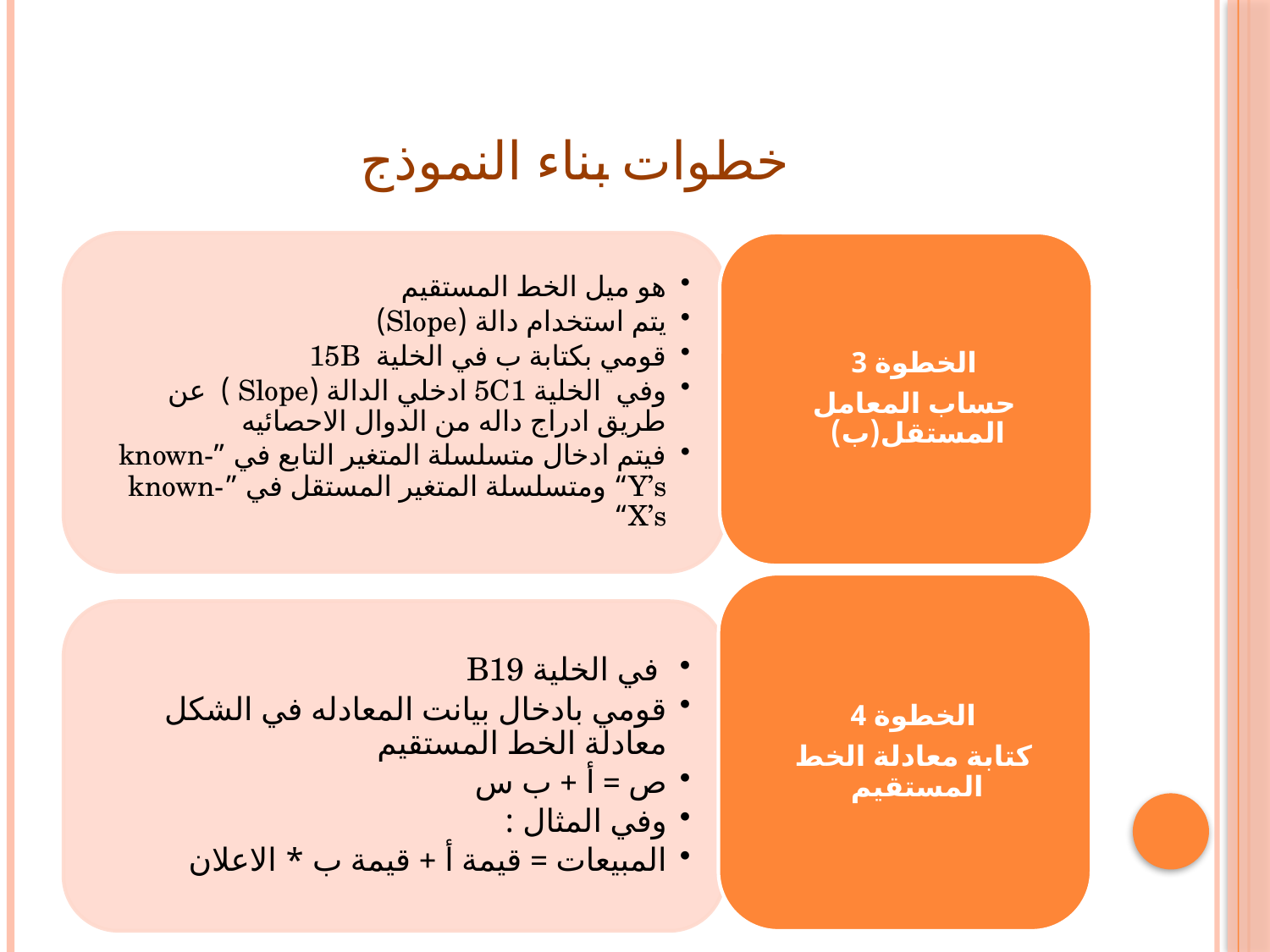

# خطوات بناء النموذج
هو ميل الخط المستقيم
يتم استخدام دالة (Slope)
قومي بكتابة ب في الخلية  15B
وفي  الخلية 5C1 ادخلي الدالة (Slope )  عن طريق ادراج داله من الدوال الاحصائيه
فيتم ادخال متسلسلة المتغير التابع في ”known-Y’s“ ومتسلسلة المتغير المستقل في ”known-X’s“
الخطوة 3
حساب المعامل المستقل(ب)
 في الخلية B19
قومي بادخال بيانت المعادله في الشكل معادلة الخط المستقيم
ص = أ + ب س
وفي المثال :
المبيعات = قيمة أ + قيمة ب * الاعلان
الخطوة 4
كتابة معادلة الخط المستقيم